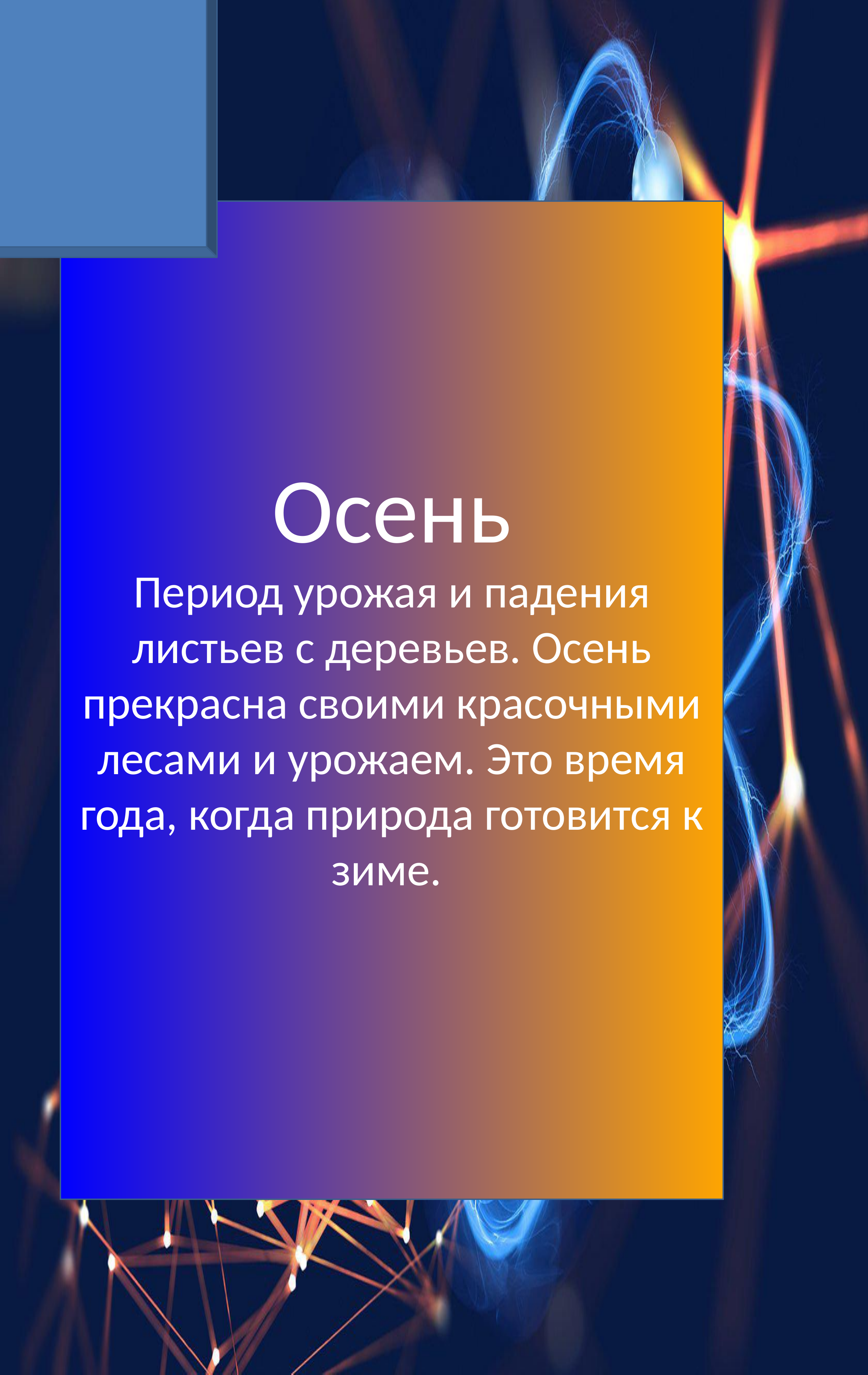

Осень
Период урожая и падения листьев с деревьев. Осень прекрасна своими красочными лесами и урожаем. Это время года, когда природа готовится к зиме.